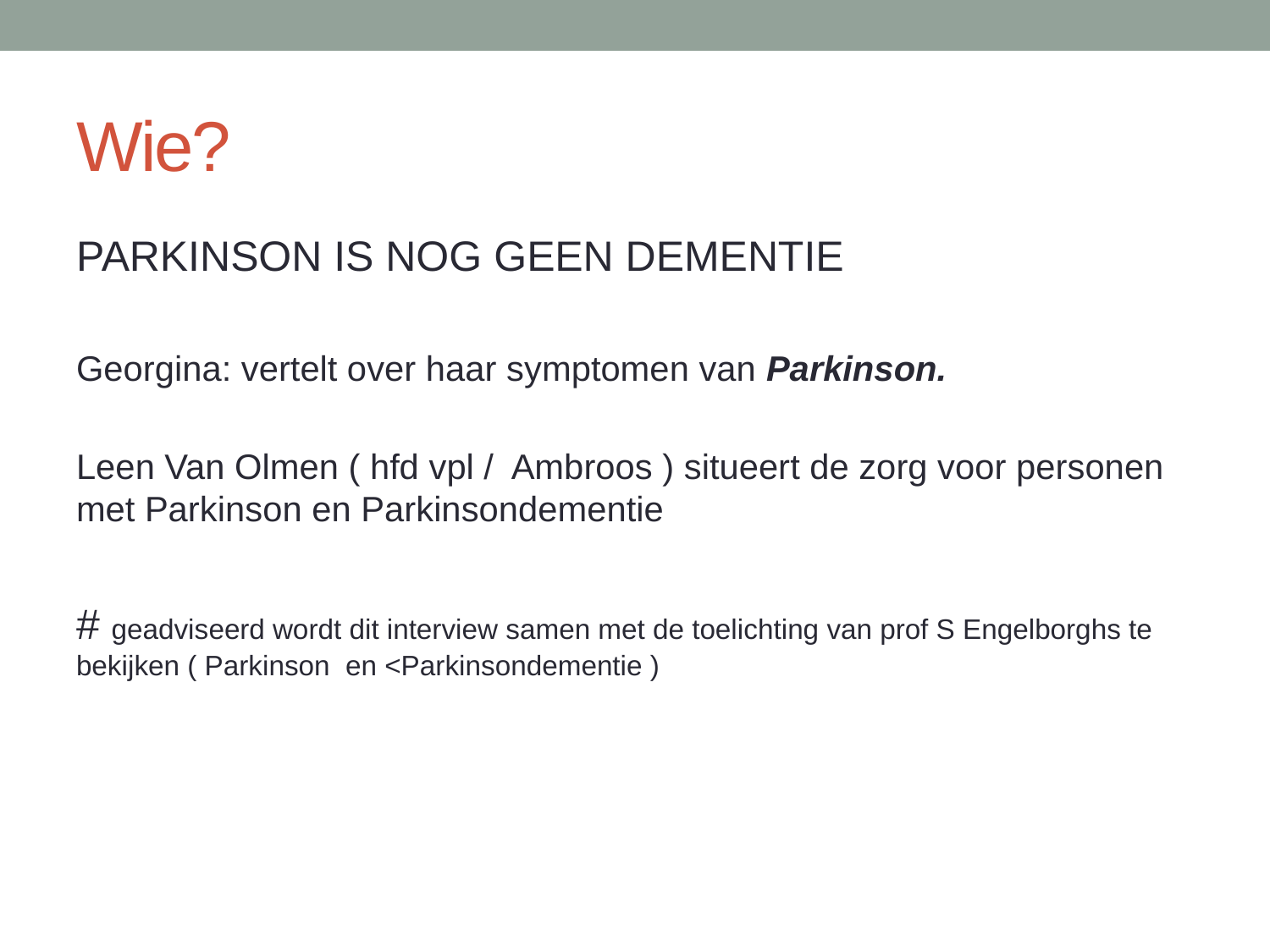

# Wie?
PARKINSON IS NOG GEEN DEMENTIE

Georgina: vertelt over haar symptomen van Parkinson.

Leen Van Olmen ( hfd vpl /  Ambroos ) situeert de zorg voor personen met Parkinson en Parkinsondementie

# geadviseerd wordt dit interview samen met de toelichting van prof S Engelborghs te bekijken ( Parkinson  en <Parkinsondementie )